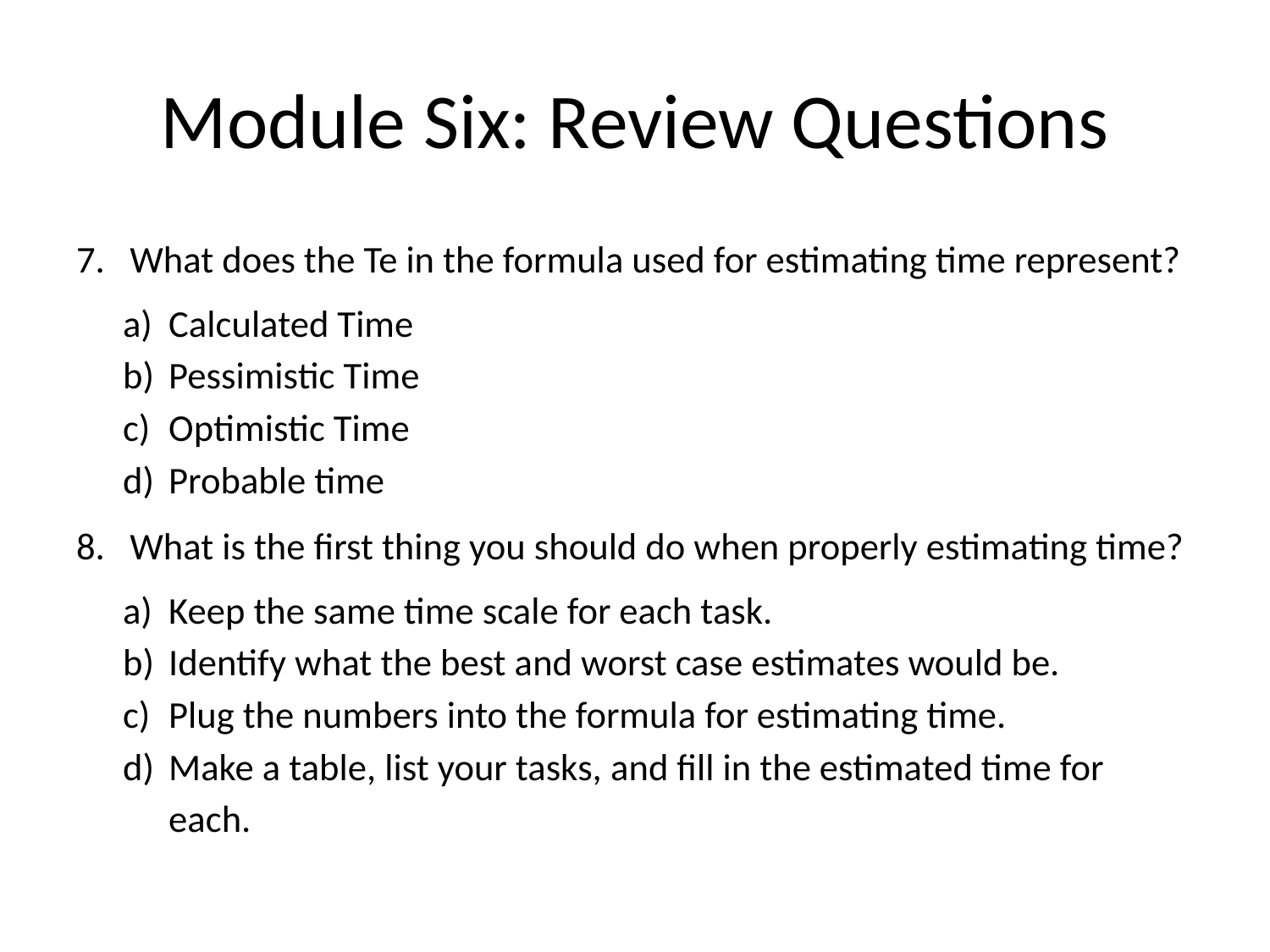

# Module Six: Review Questions
 What does the Te in the formula used for estimating time represent?
Calculated Time
Pessimistic Time
Optimistic Time
Probable time
 What is the first thing you should do when properly estimating time?
Keep the same time scale for each task.
Identify what the best and worst case estimates would be.
Plug the numbers into the formula for estimating time.
Make a table, list your tasks, and fill in the estimated time for each.